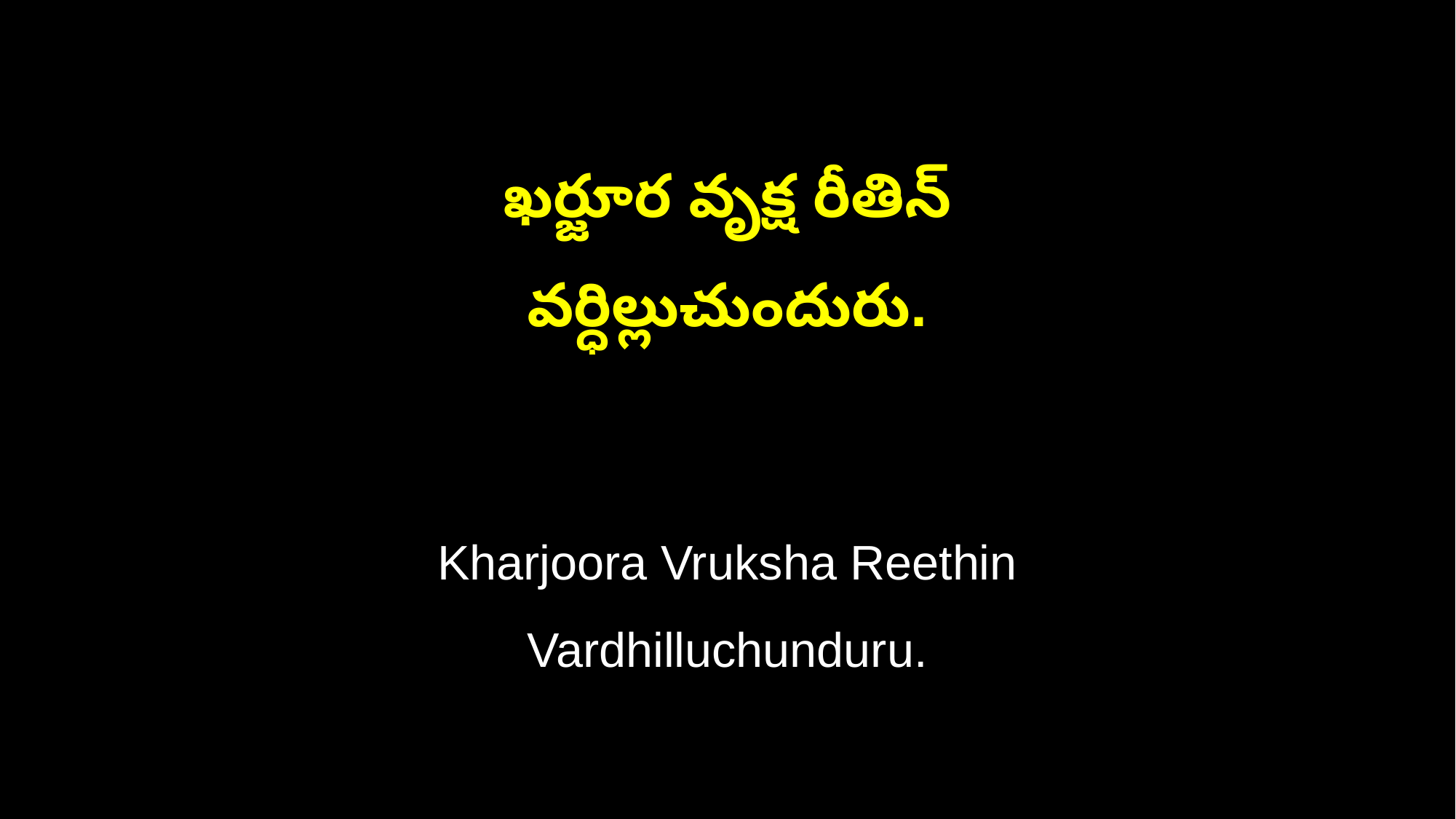

ఖర్జూర వృక్ష రీతిన్
వర్ధిల్లుచుందురు.
Kharjoora Vruksha Reethin
Vardhilluchunduru.